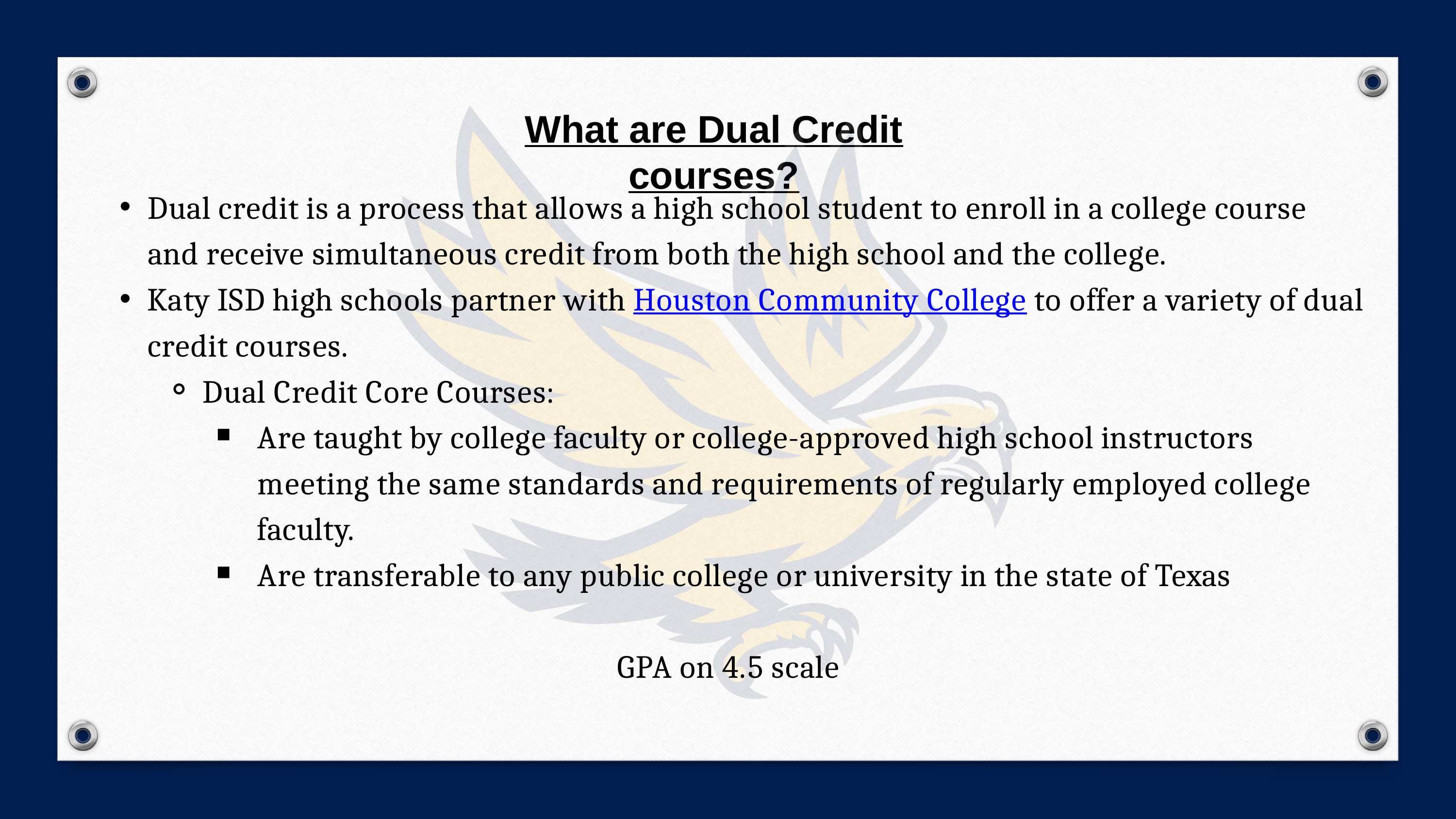

What are Dual Credit courses?
Dual credit is a process that allows a high school student to enroll in a college course and receive simultaneous credit from both the high school and the college.
Katy ISD high schools partner with Houston Community College to offer a variety of dual credit courses.
Dual Credit Core Courses:
Are taught by college faculty or college-approved high school instructors meeting the same standards and requirements of regularly employed college faculty.
Are transferable to any public college or university in the state of Texas

GPA on 4.5 scale